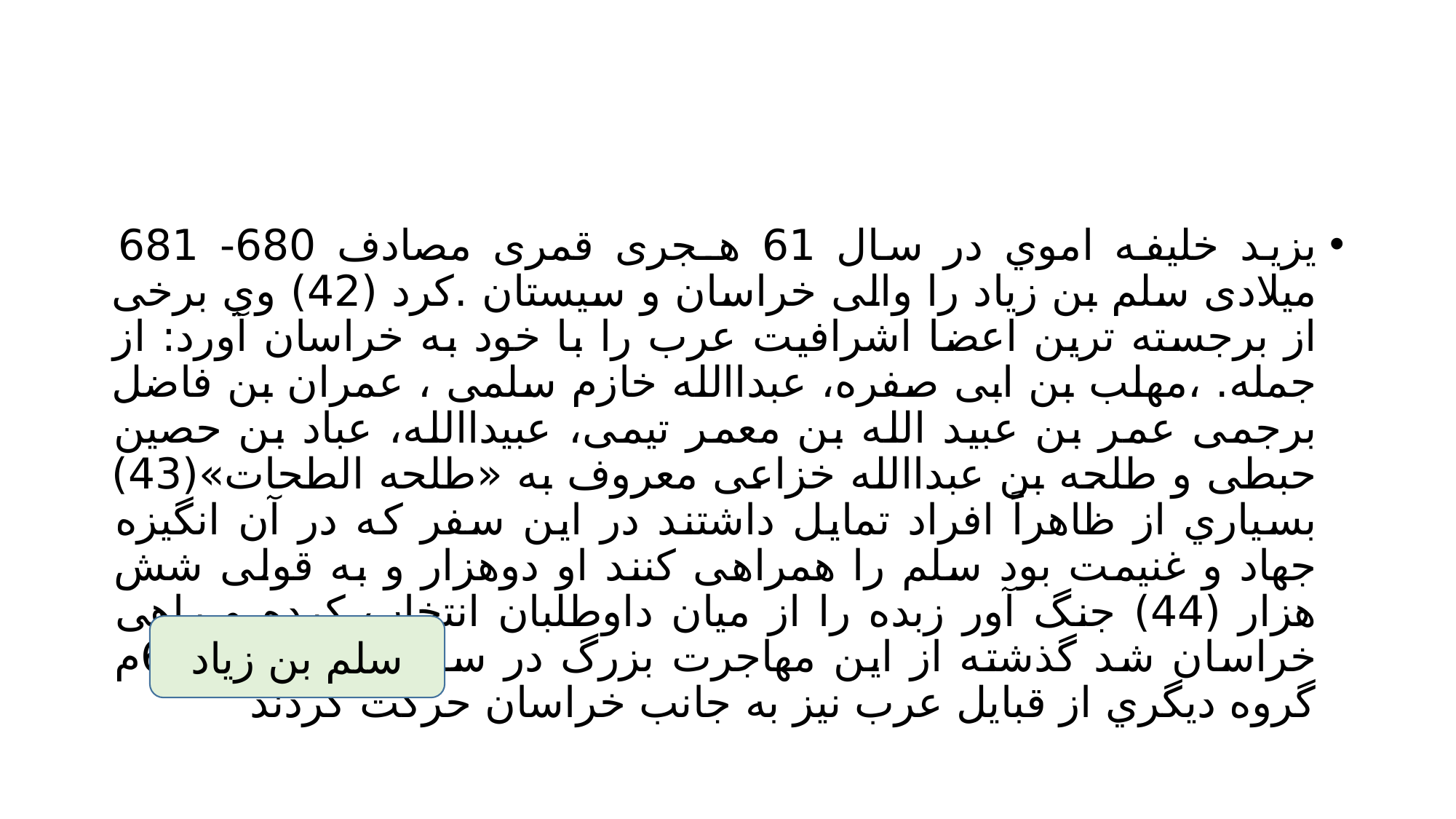

#
یزید خلیفه اموي در سال 61 هـجری قمری مصادف 680- 681 میلادی سلم بن زیاد را والی خراسان و سیستان .کرد (42) وي برخی از برجسته ترین اعضا اشرافیت عرب را با خود به خراسان آورد: از جمله. ،مهلب بن ابی صفره، عبداالله خازم سلمی ، عمران بن فاضل برجمی عمر بن عبید الله بن معمر تیمی، عبیداالله، عباد بن حصین حبطی و طلحه بن عبداالله خزاعی معروف به «طلحه الطحات»(43) بسیاري از ظاهراً افراد تمایل داشتند در این سفر که در آن انگیزه جهاد و غنیمت بود سلم را همراهی کنند او دوهزار و به قولی شش هزار (44) جنگ آور زبده را از میان داوطلبان انتخاب کرده و راهی خراسان شد گذشته از این مهاجرت بزرگ در سال 64هـ /4-683م گروه دیگري از قبایل عرب نیز به جانب خراسان حرکت کردند

سلم بن زیاد